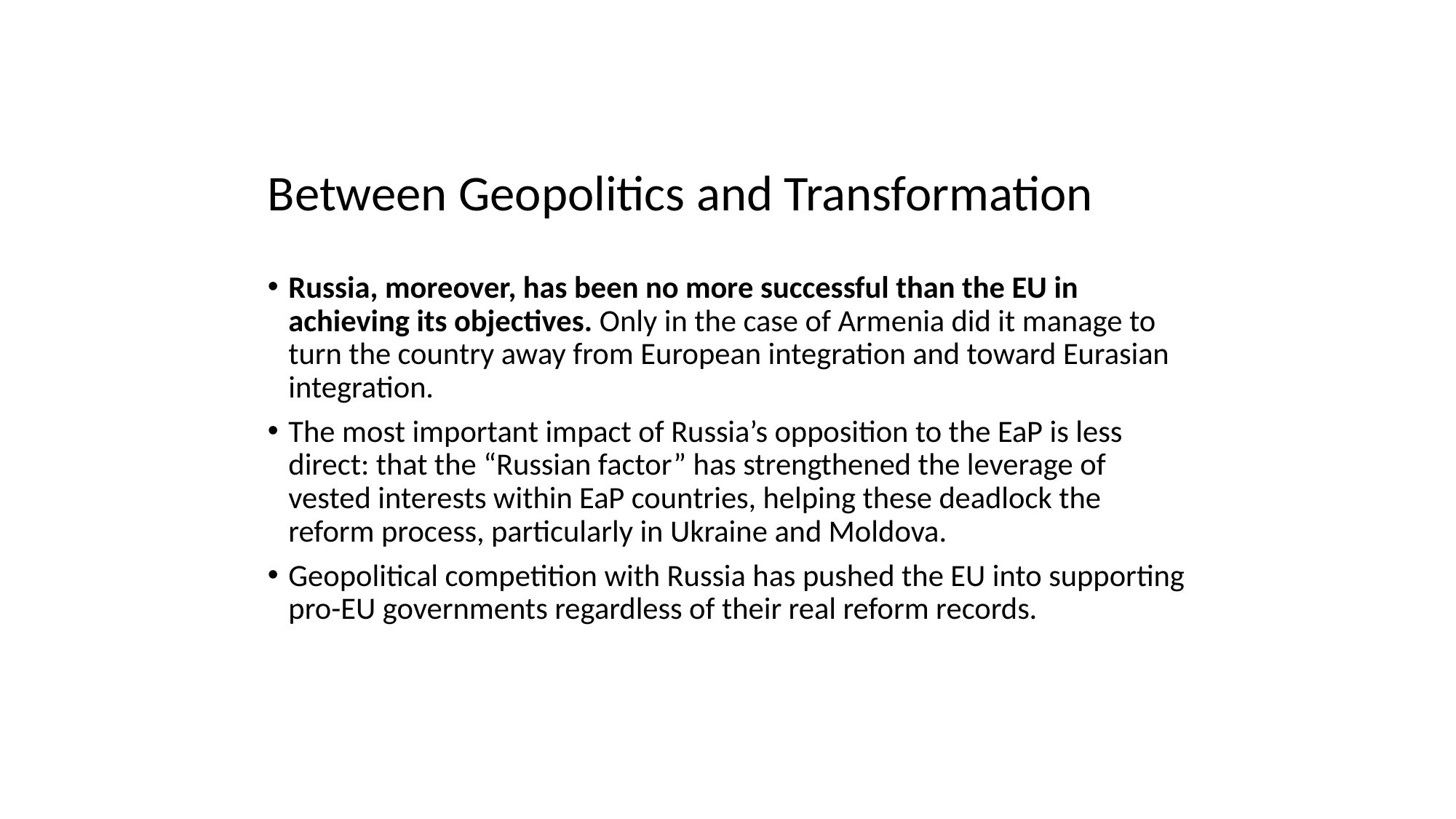

Between Geopolitics and Transformation
Russia, moreover, has been no more successful than the EU in achieving its objectives. Only in the case of Armenia did it manage to turn the country away from European integration and toward Eurasian integration.
The most important impact of Russia’s opposition to the EaP is less direct: that the “Russian factor” has strengthened the leverage of vested interests within EaP countries, helping these deadlock the reform process, particularly in Ukraine and Moldova.
Geopolitical competition with Russia has pushed the EU into supporting pro-EU governments regardless of their real reform records.